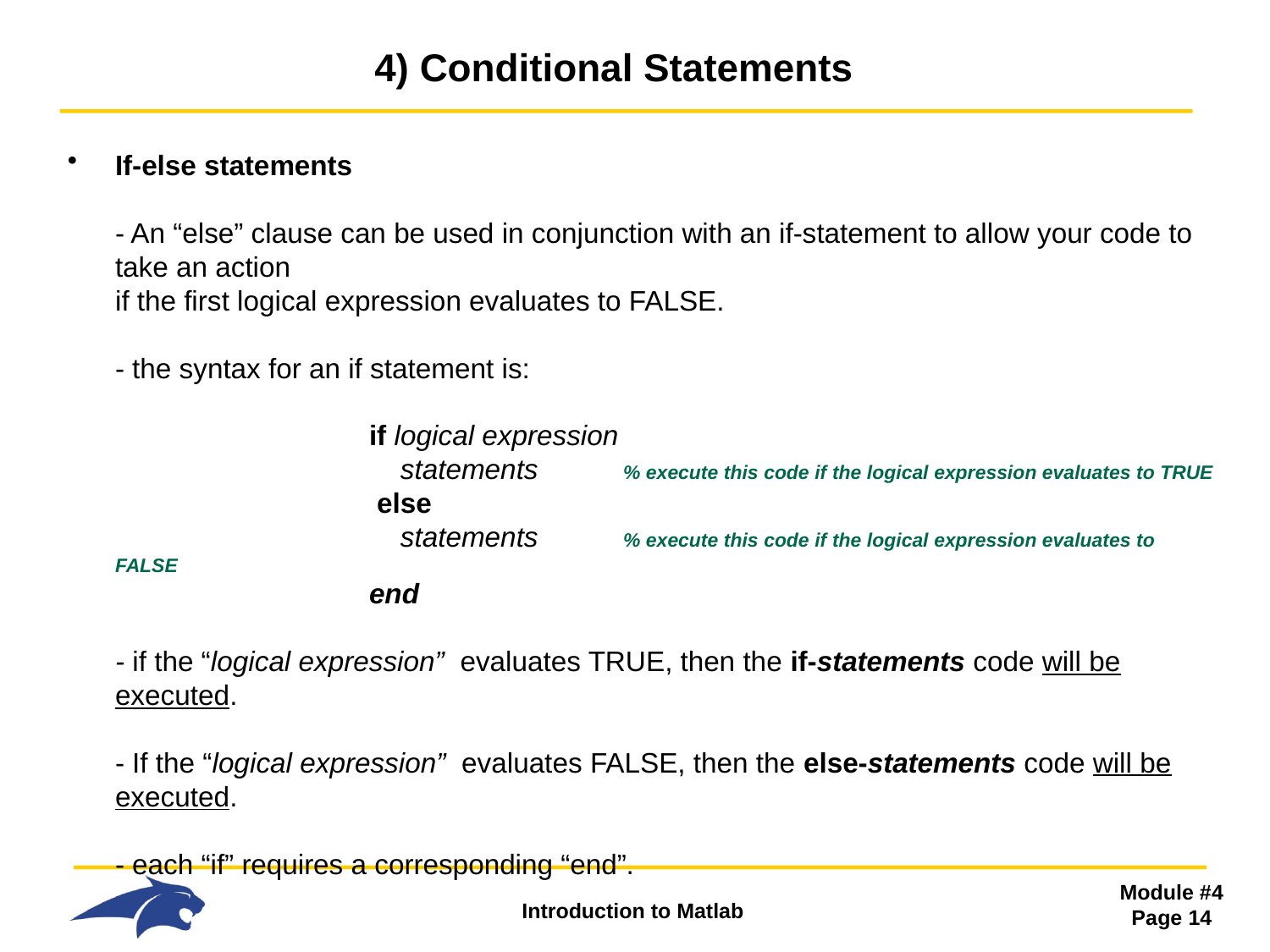

# 4) Conditional Statements
If-else statements
- An “else” clause can be used in conjunction with an if-statement to allow your code to take an action
if the first logical expression evaluates to FALSE.
- the syntax for an if statement is:
 		if logical expression
 		    statements 	% execute this code if the logical expression evaluates to TRUE
 		 else
 		    statements 	% execute this code if the logical expression evaluates to FALSE
 		end
- if the “logical expression”  evaluates TRUE, then the if-statements code will be executed.
- If the “logical expression”  evaluates FALSE, then the else-statements code will be executed.
- each “if” requires a corresponding “end”.